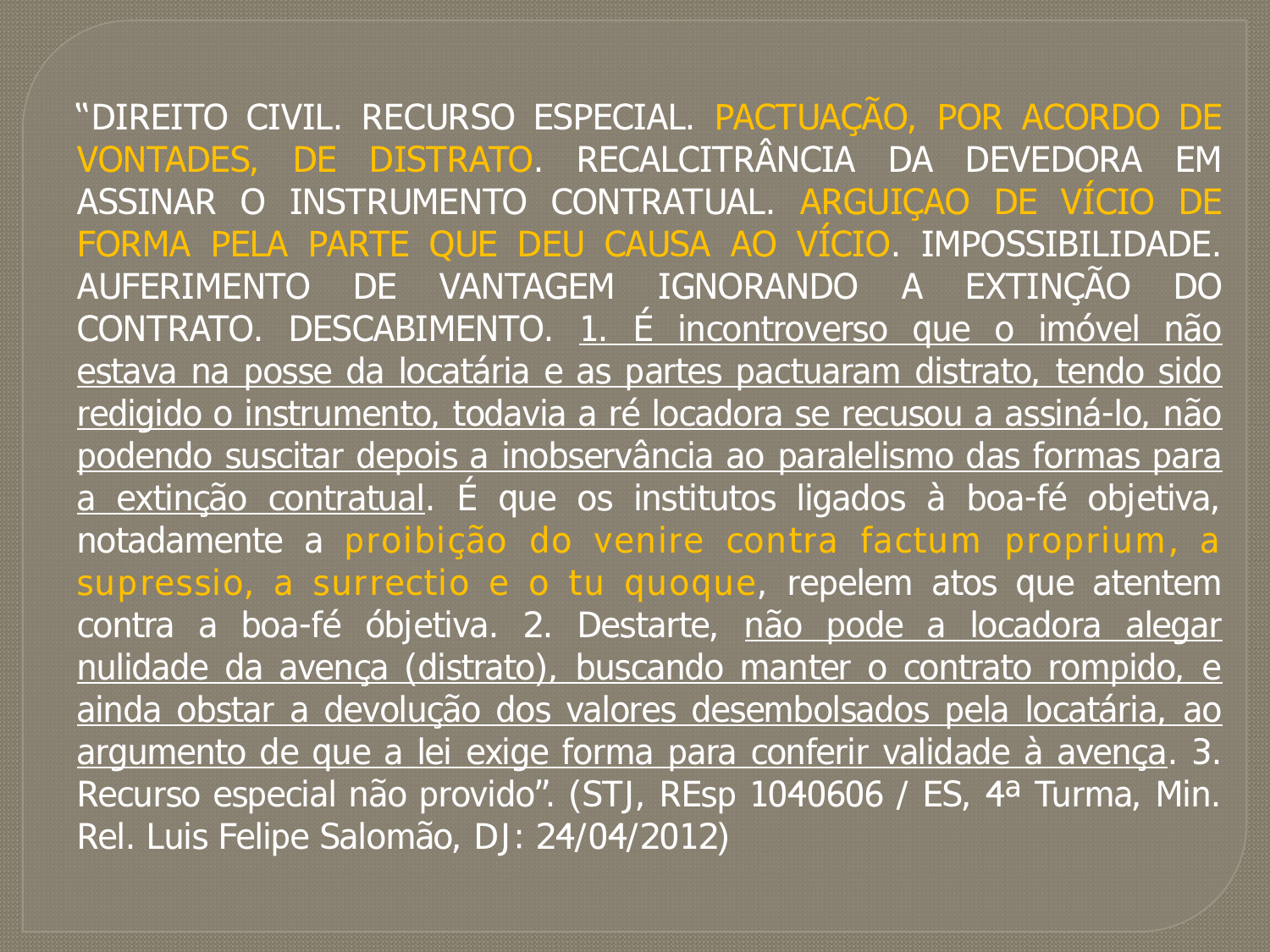

“DIREITO CIVIL. RECURSO ESPECIAL. PACTUAÇÃO, POR ACORDO DE VONTADES, DE DISTRATO. RECALCITRÂNCIA DA DEVEDORA EM ASSINAR O INSTRUMENTO CONTRATUAL. ARGUIÇAO DE VÍCIO DE FORMA PELA PARTE QUE DEU CAUSA AO VÍCIO. IMPOSSIBILIDADE. AUFERIMENTO DE VANTAGEM IGNORANDO A EXTINÇÃO DO CONTRATO. DESCABIMENTO. 1. É incontroverso que o imóvel não estava na posse da locatária e as partes pactuaram distrato, tendo sido redigido o instrumento, todavia a ré locadora se recusou a assiná-lo, não podendo suscitar depois a inobservância ao paralelismo das formas para a extinção contratual. É que os institutos ligados à boa-fé objetiva, notadamente a proibição do venire contra factum proprium, a supressio, a surrectio e o tu quoque, repelem atos que atentem contra a boa-fé óbjetiva. 2. Destarte, não pode a locadora alegar nulidade da avença (distrato), buscando manter o contrato rompido, e ainda obstar a devolução dos valores desembolsados pela locatária, ao argumento de que a lei exige forma para conferir validade à avença. 3. Recurso especial não provido”. (STJ, REsp 1040606 / ES, 4ª Turma, Min. Rel. Luis Felipe Salomão, DJ: 24/04/2012)